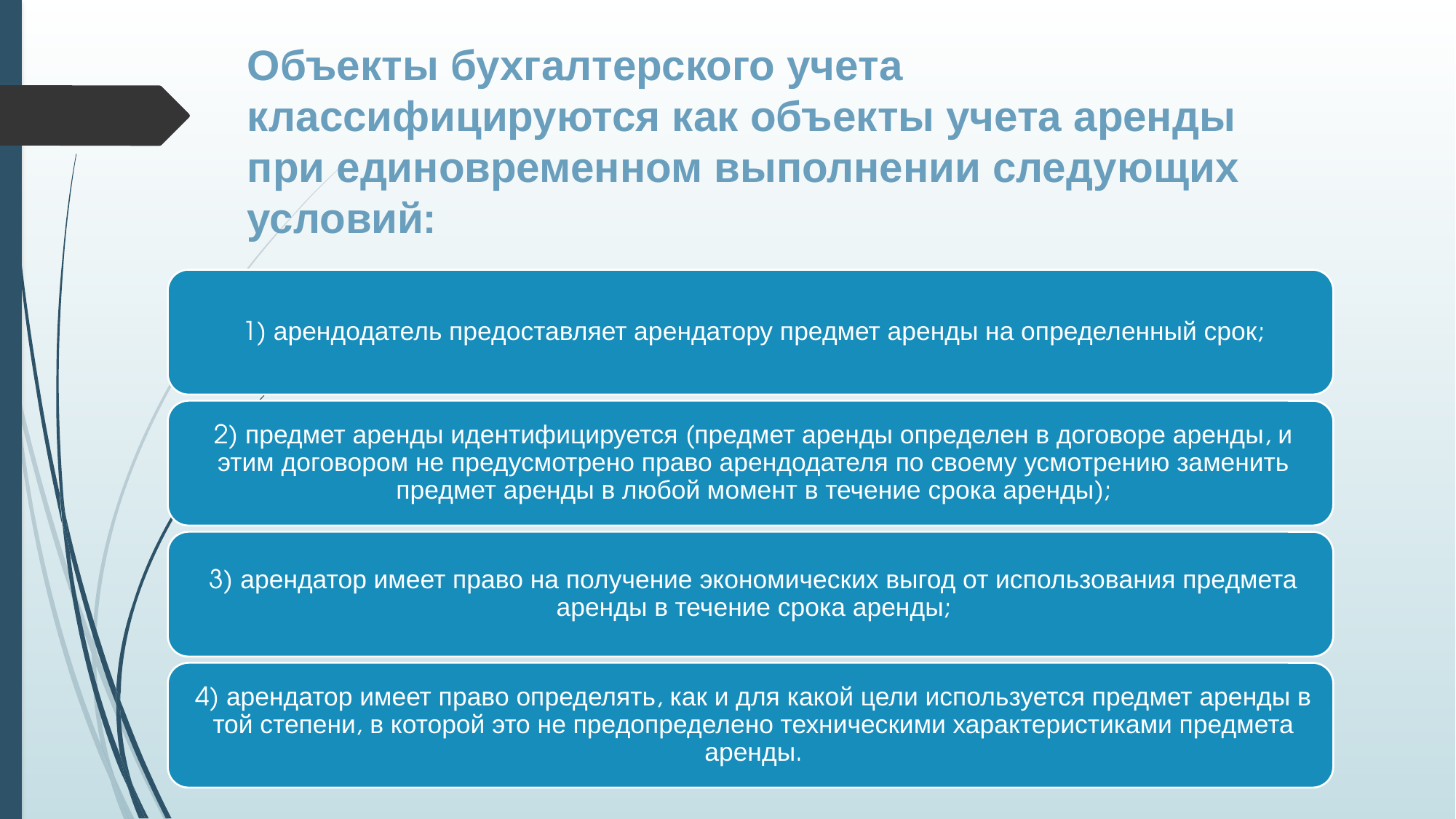

# Объекты бухгалтерского учета классифицируются как объекты учета аренды при единовременном выполнении следующих условий:
1) арендодатель предоставляет арендатору предмет аренды на определенный срок;
2) предмет аренды идентифицируется (предмет аренды определен в договоре аренды, и этим договором не предусмотрено право арендодателя по своему усмотрению заменить предмет аренды в любой момент в течение срока аренды);
3) арендатор имеет право на получение экономических выгод от использования предмета аренды в течение срока аренды;
4) арендатор имеет право определять, как и для какой цели используется предмет аренды в той степени, в которой это не предопределено техническими характеристиками предмета аренды.